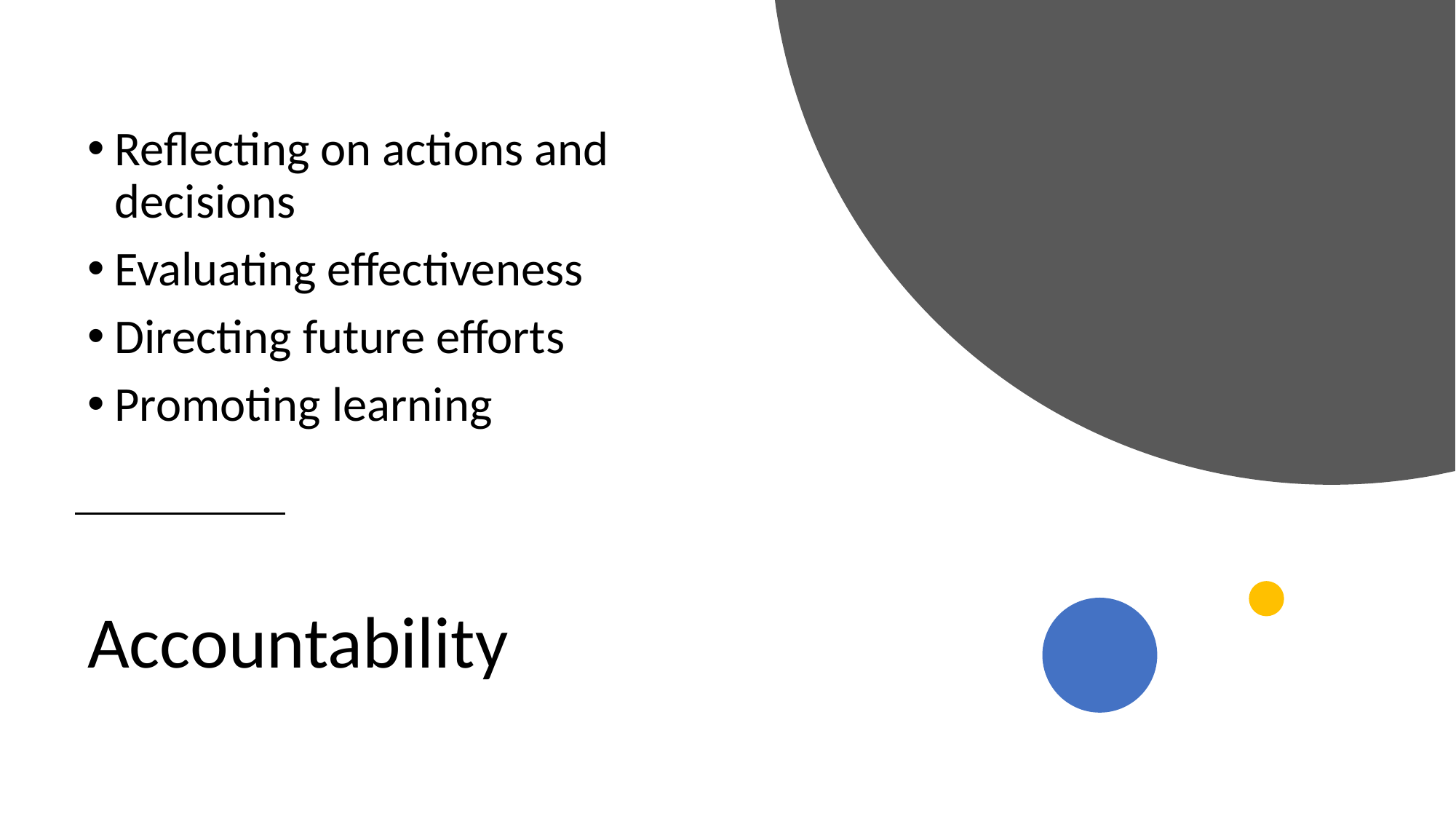

Reflecting on actions and decisions
Evaluating effectiveness
Directing future efforts
Promoting learning
# Accountability